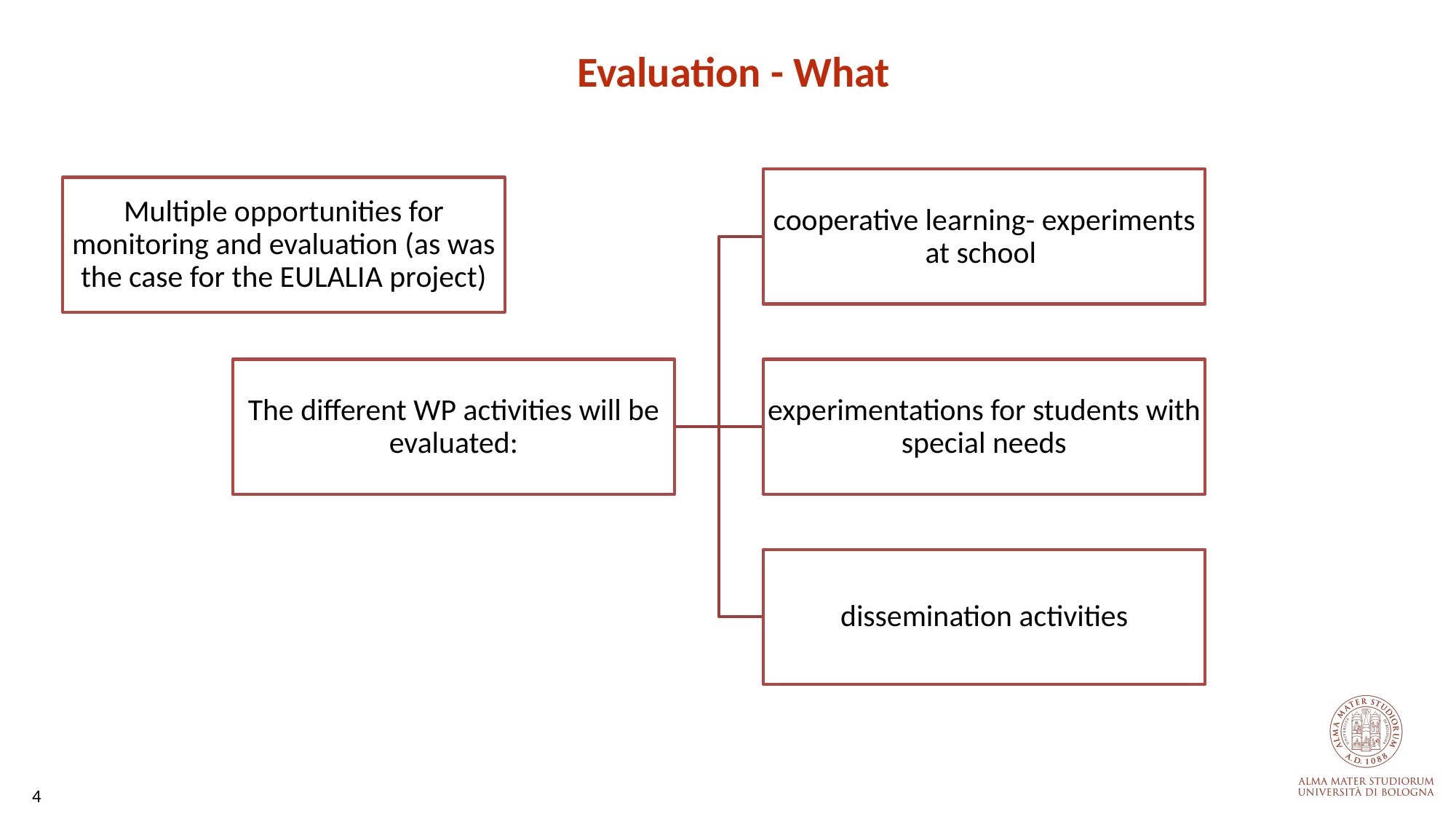

Evaluation - What
Multiple opportunities for monitoring and evaluation (as was the case for the EULALIA project)
The different WP activities will be evaluated:
cooperative learning- experiments at school
experimentations for students with special needs
dissemination activities